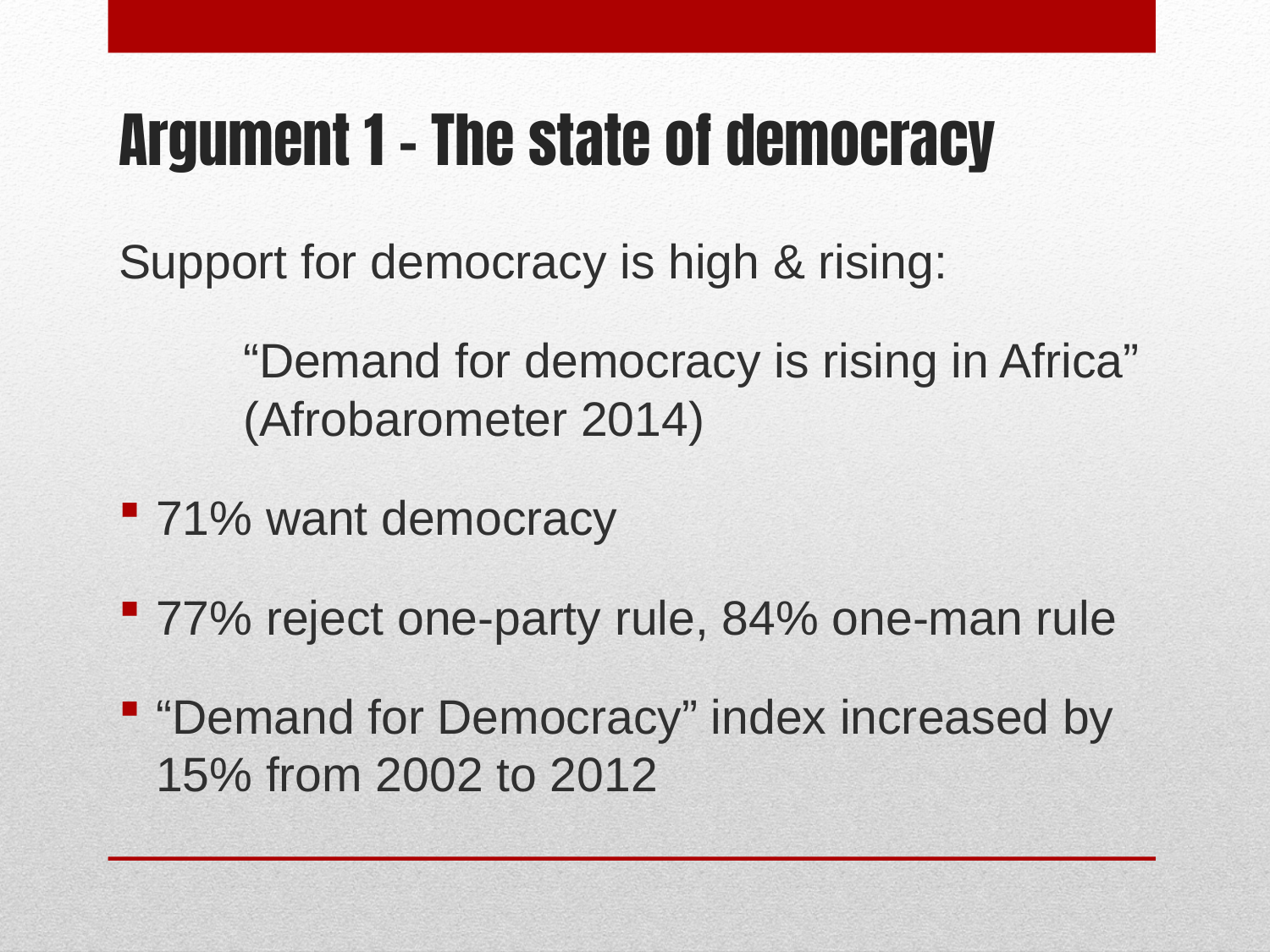

# Argument 1 – The state of democracy
Support for democracy is high & rising:
	“Demand for democracy is rising in Africa”
	(Afrobarometer 2014)
71% want democracy
77% reject one-party rule, 84% one-man rule
“Demand for Democracy” index increased by 15% from 2002 to 2012